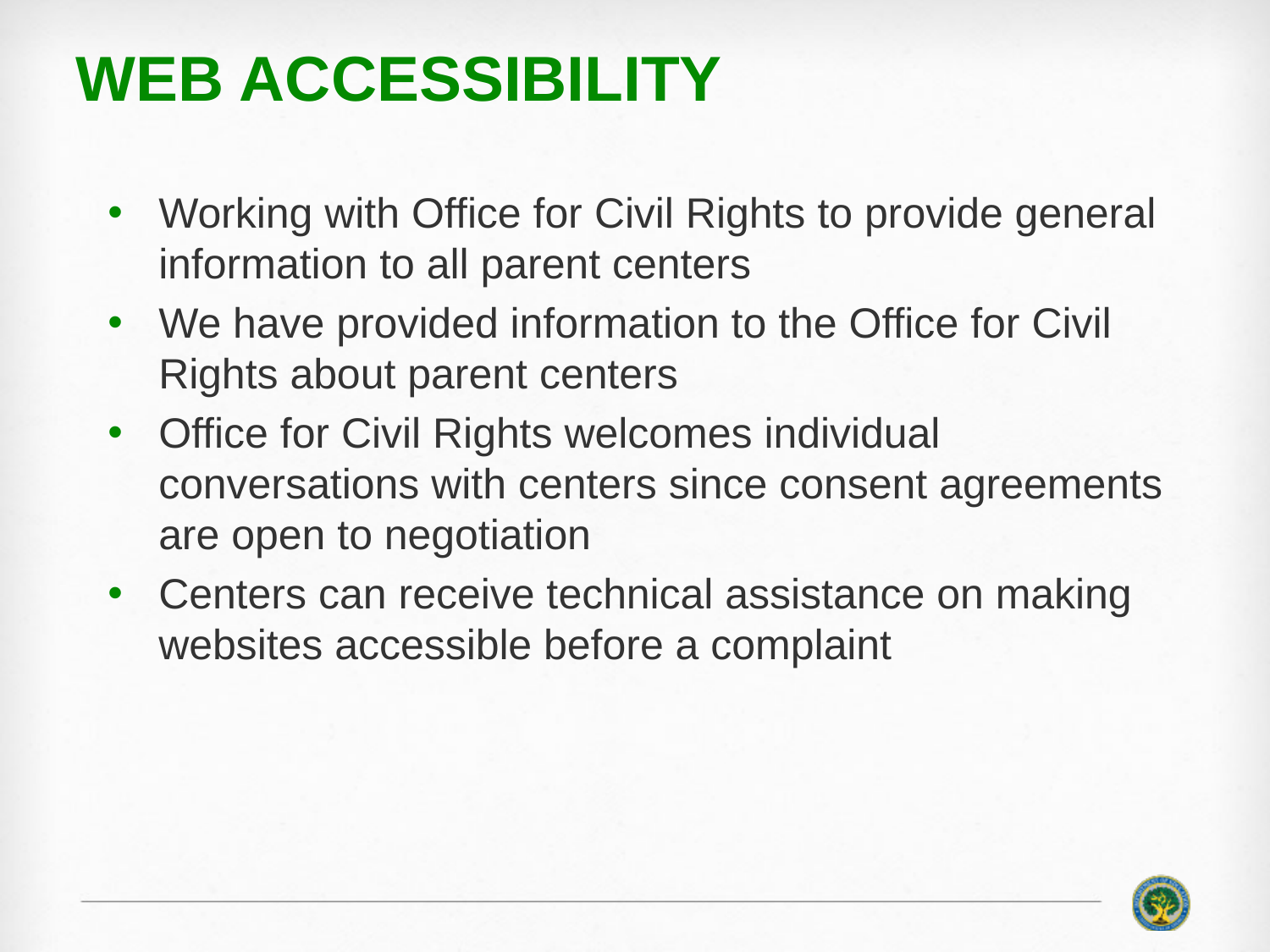

# Web Accessibility
Working with Office for Civil Rights to provide general information to all parent centers
We have provided information to the Office for Civil Rights about parent centers
Office for Civil Rights welcomes individual conversations with centers since consent agreements are open to negotiation
Centers can receive technical assistance on making websites accessible before a complaint